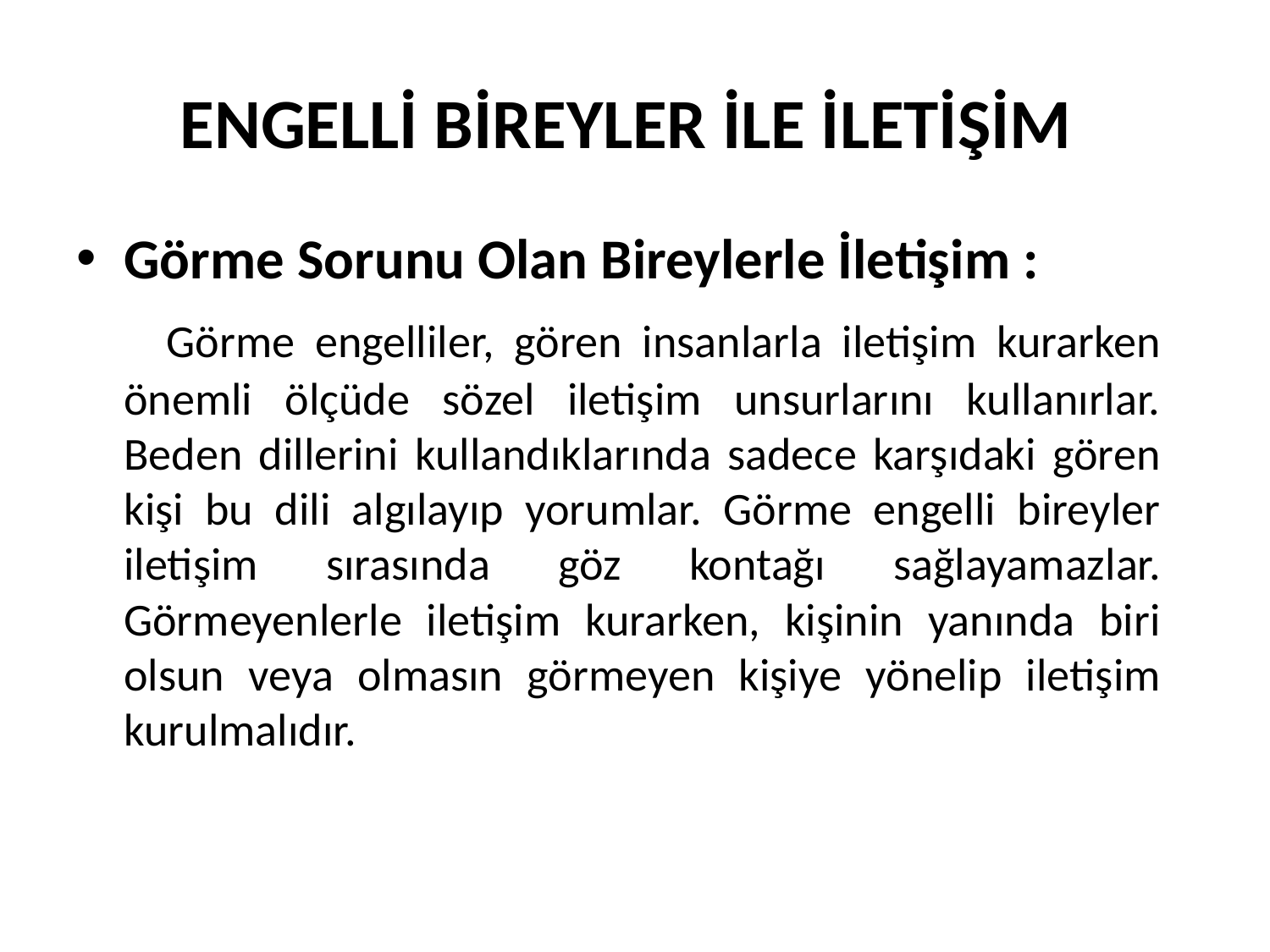

# ENGELLİ BİREYLER İLE İLETİŞİM
Görme Sorunu Olan Bireylerle İletişim :
    Görme engelliler, gören insanlarla iletişim kurarken önemli ölçüde sözel iletişim unsurlarını kullanırlar. Beden dillerini kullandıklarında sadece karşıdaki gören kişi bu dili algılayıp yorumlar. Görme engelli bireyler iletişim sırasında göz kontağı sağlayamazlar. Görmeyenlerle iletişim kurarken, kişinin yanında biri olsun veya olmasın görmeyen kişiye yönelip iletişim kurulmalıdır.